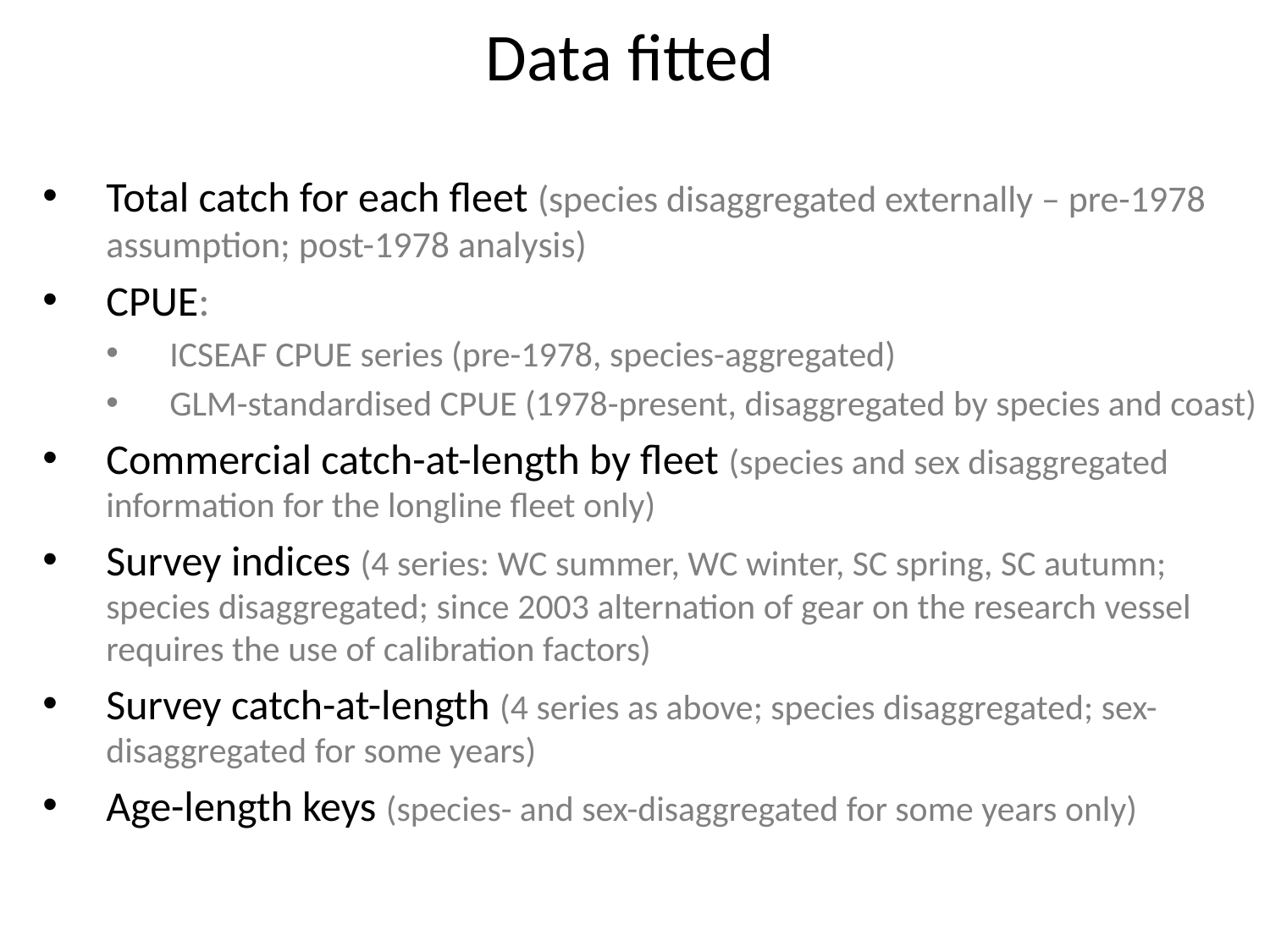

# Data fitted
Total catch for each fleet (species disaggregated externally – pre-1978 assumption; post-1978 analysis)
CPUE:
ICSEAF CPUE series (pre-1978, species-aggregated)
GLM-standardised CPUE (1978-present, disaggregated by species and coast)
Commercial catch-at-length by fleet (species and sex disaggregated information for the longline fleet only)
Survey indices (4 series: WC summer, WC winter, SC spring, SC autumn; species disaggregated; since 2003 alternation of gear on the research vessel requires the use of calibration factors)
Survey catch-at-length (4 series as above; species disaggregated; sex-disaggregated for some years)
Age-length keys (species- and sex-disaggregated for some years only)